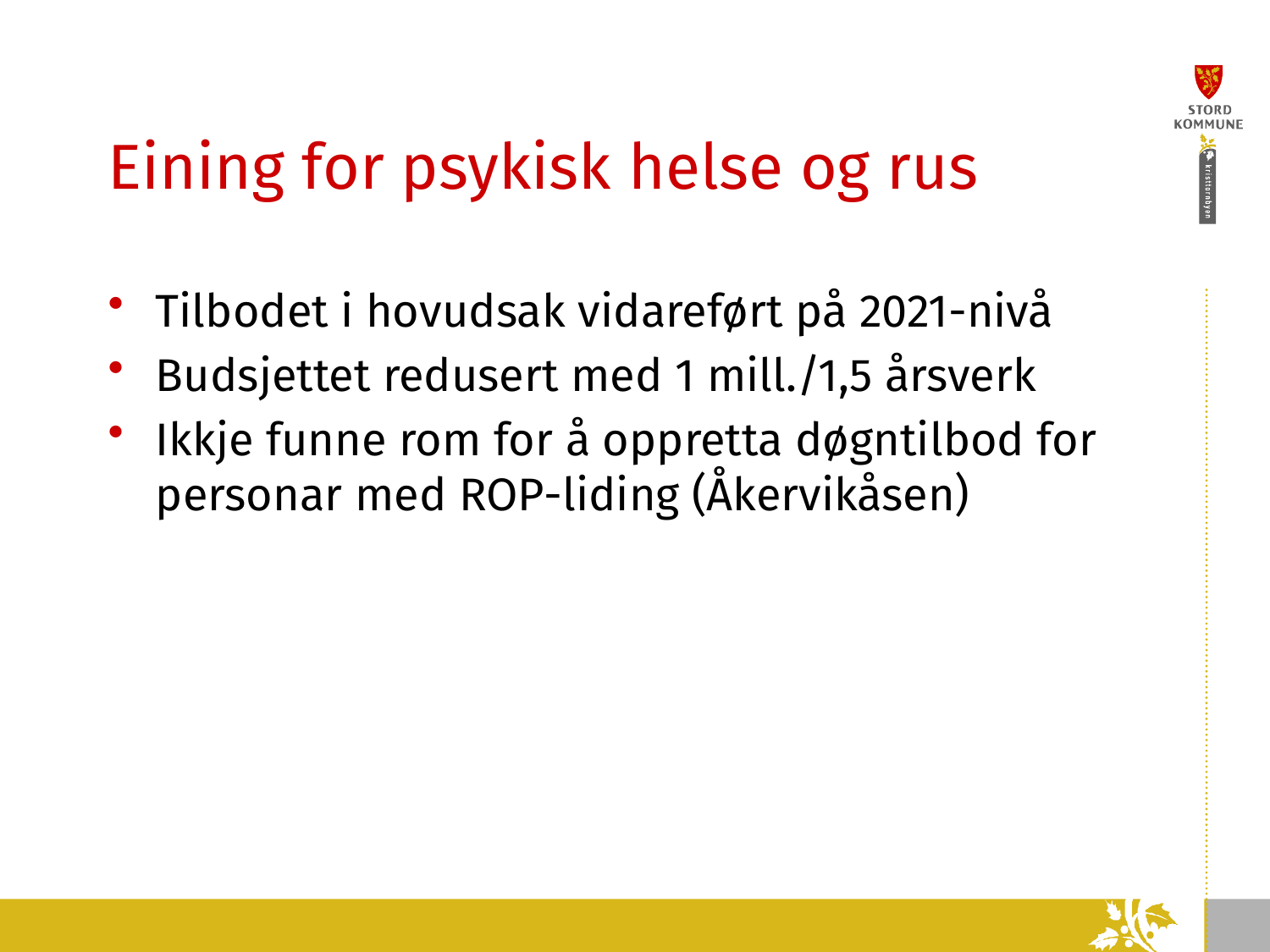

# Eining for psykisk helse og rus
Tilbodet i hovudsak vidareført på 2021-nivå
Budsjettet redusert med 1 mill./1,5 årsverk
Ikkje funne rom for å oppretta døgntilbod for personar med ROP-liding (Åkervikåsen)